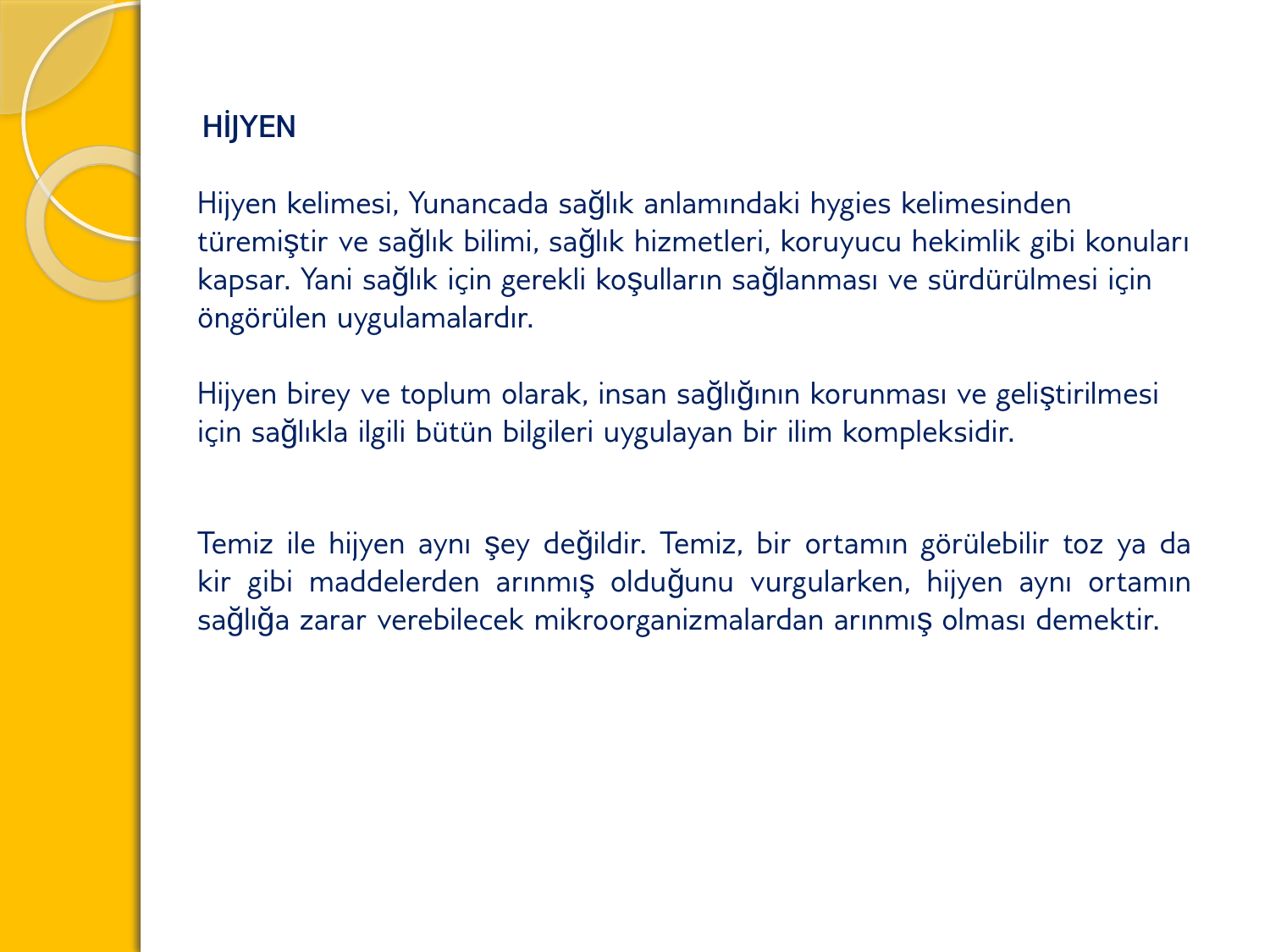

HİJYEN
Hijyen kelimesi, Yunancada sağlık anlamındaki hygies kelimesinden türemiştir ve sağlık bilimi, sağlık hizmetleri, koruyucu hekimlik gibi konuları kapsar. Yani sağlık için gerekli koşulların sağlanması ve sürdürülmesi için öngörülen uygulamalardır.
Hijyen birey ve toplum olarak, insan sağlığının korunması ve geliştirilmesi için sağlıkla ilgili bütün bilgileri uygulayan bir ilim kompleksidir.
Temiz ile hijyen aynı şey değildir. Temiz, bir ortamın görülebilir toz ya da kir gibi maddelerden arınmış olduğunu vurgularken, hijyen aynı ortamın sağlığa zarar verebilecek mikroorganizmalardan arınmış olması demektir.